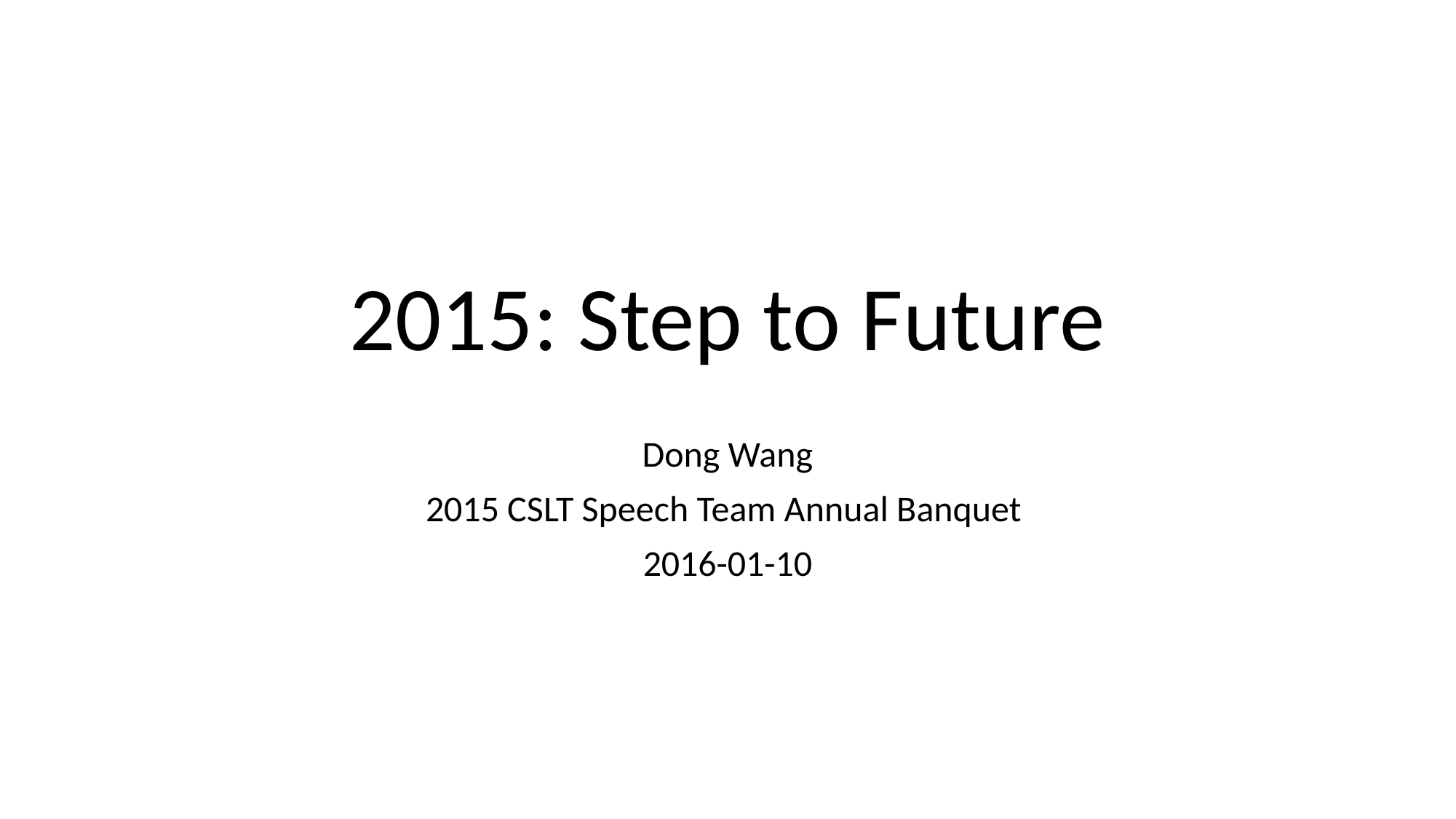

# 2015: Step to Future
Dong Wang
2015 CSLT Speech Team Annual Banquet
2016-01-10